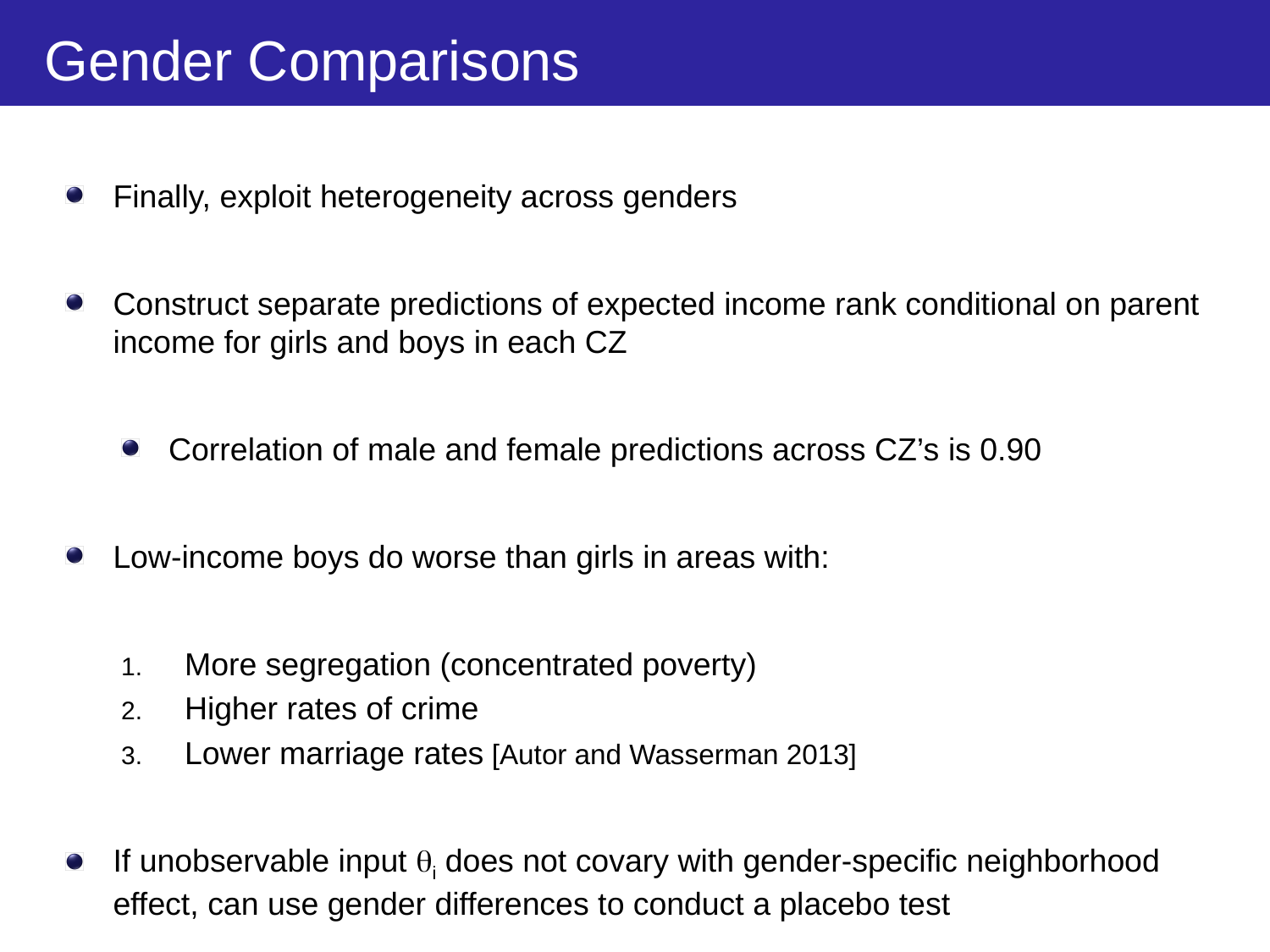

# Gender Comparisons
Finally, exploit heterogeneity across genders

Construct separate predictions of expected income rank conditional on parent income for girls and boys in each CZ

Correlation of male and female predictions across CZ’s is 0.90

Low-income boys do worse than girls in areas with:

More segregation (concentrated poverty)
Higher rates of crime
Lower marriage rates [Autor and Wasserman 2013]

If unobservable input θi does not covary with gender-specific neighborhood effect, can use gender differences to conduct a placebo test